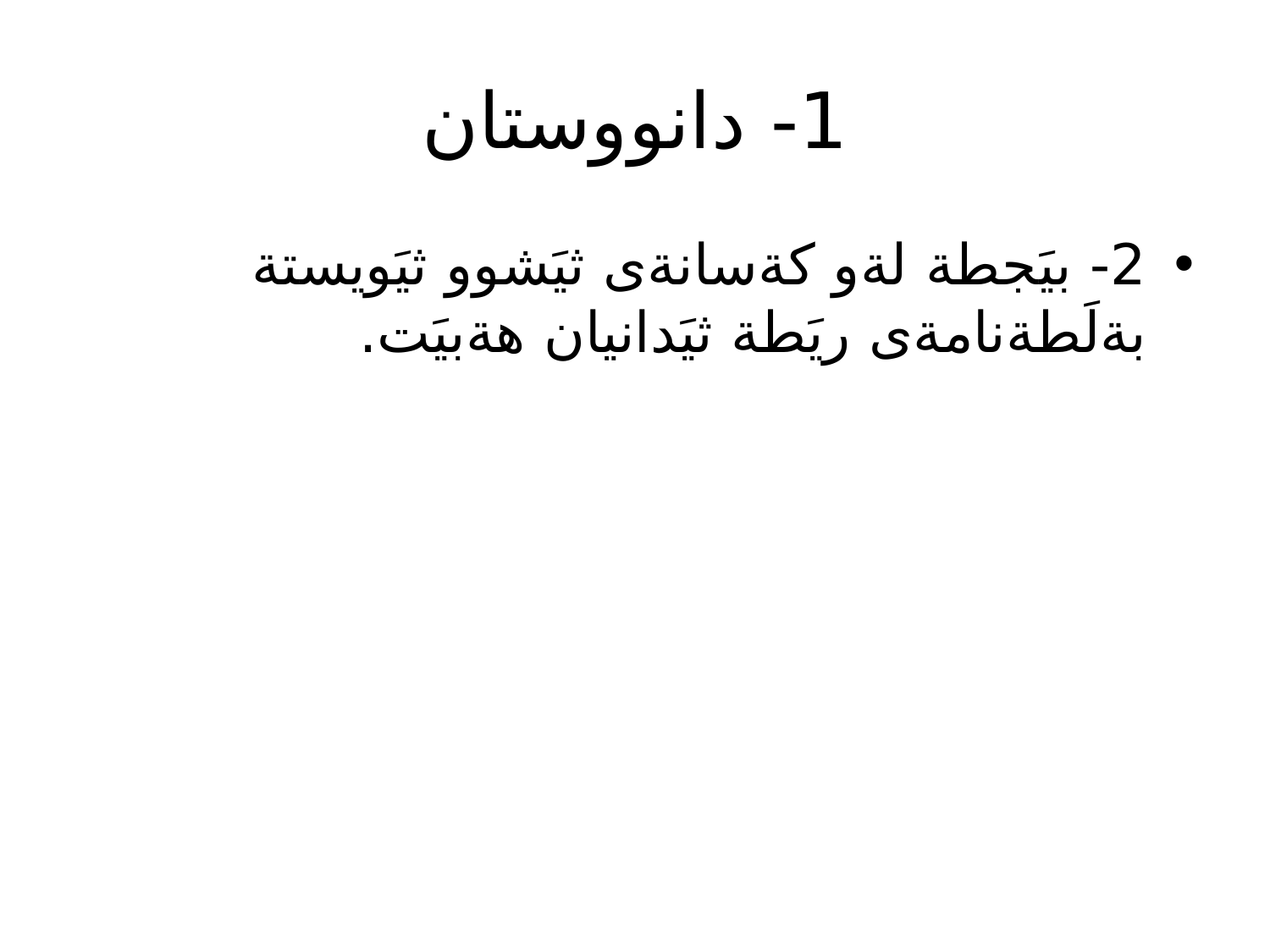

# 1- دانووستان
2- بيَجطة لةو كةسانةى ثيَشوو ثيَويستة بةلَطةنامةى ريَطة ثيَدانيان هةبيَت.